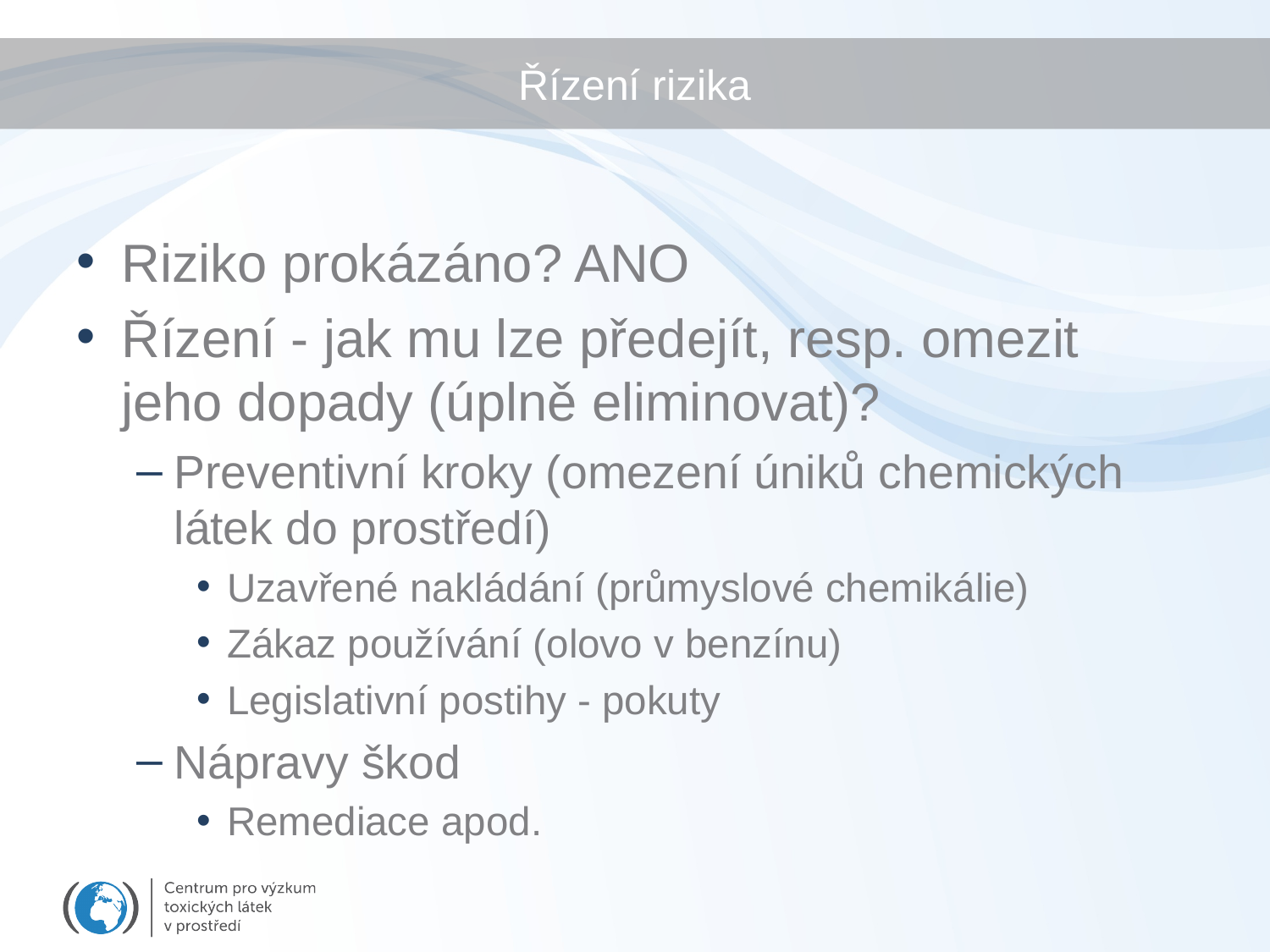

# Řízení rizika
Riziko prokázáno? ANO
Řízení - jak mu lze předejít, resp. omezit jeho dopady (úplně eliminovat)?
Preventivní kroky (omezení úniků chemických látek do prostředí)
Uzavřené nakládání (průmyslové chemikálie)
Zákaz používání (olovo v benzínu)
Legislativní postihy - pokuty
Nápravy škod
Remediace apod.